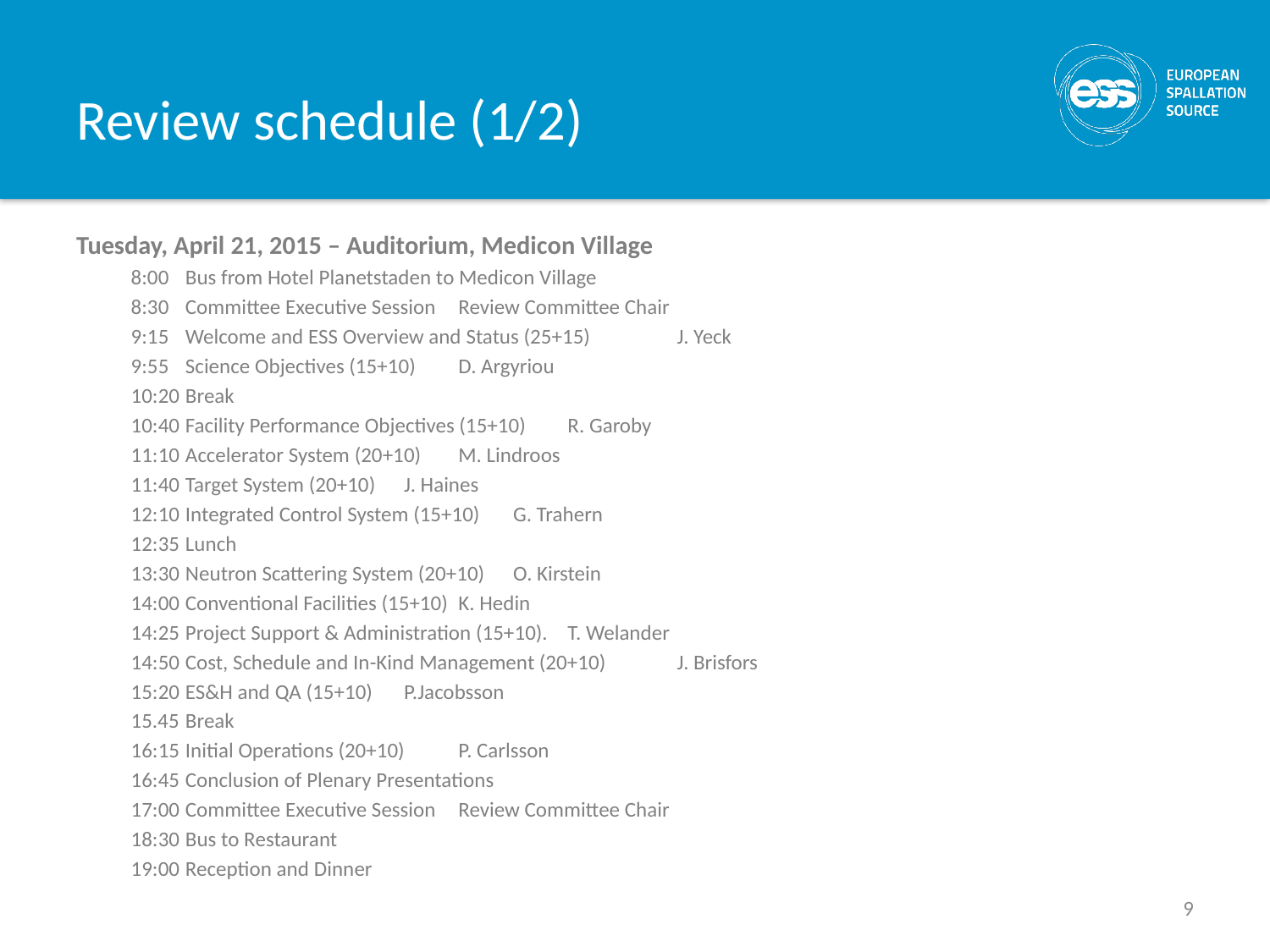

# Review schedule (1/2)
Tuesday, April 21, 2015 – Auditorium, Medicon Village
	8:00	Bus from Hotel Planetstaden to Medicon Village
	8:30	Committee Executive Session			Review Committee Chair
	9:15 	Welcome and ESS Overview and Status (25+15)		J. Yeck
	9:55	Science Objectives (15+10)				D. Argyriou
	10:20	Break
	10:40	Facility Performance Objectives (15+10)			R. Garoby
	11:10 	Accelerator System (20+10)			M. Lindroos
	11:40 	Target System (20+10)				J. Haines
	12:10 	Integrated Control System (15+10)			G. Trahern
	12:35	Lunch
	13:30	Neutron Scattering System (20+10)			O. Kirstein
	14:00 	Conventional Facilities (15+10)			K. Hedin
	14:25	Project Support & Administration (15+10).		T. Welander
	14:50	Cost, Schedule and In-Kind Management (20+10)		J. Brisfors
	15:20	ES&H and QA (15+10)				P.Jacobsson
	15.45 	Break
	16:15	Initial Operations (20+10)				P. Carlsson
	16:45	Conclusion of Plenary Presentations
	17:00 	Committee Executive Session			Review Committee Chair
	18:30	Bus to Restaurant
	19:00 	Reception and Dinner

9